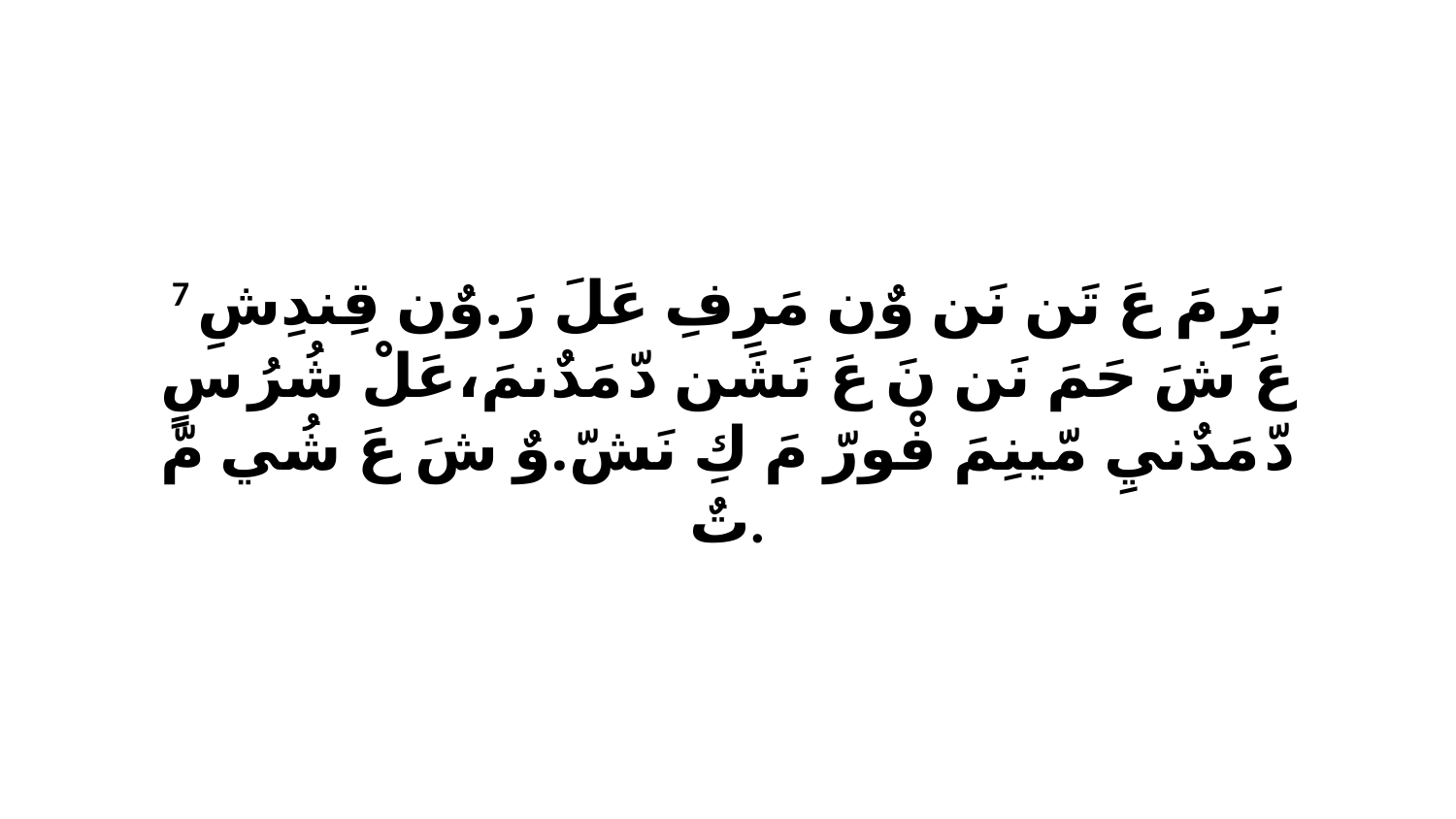

7 بَرِ مَ عَ تَن نَن وٌن مَرِفِ عَلَ رَ.وٌن قِندِشِ عَ شَ حَمَ نَن نَ عَ نَشَن دّ مَدٌنمَ،عَلْ شُرُ سٍ دّ مَدٌنيِ مّينِمَ فْورّ مَ كِ نَشّ.وٌ شَ عَ شُي مّ تٌ.